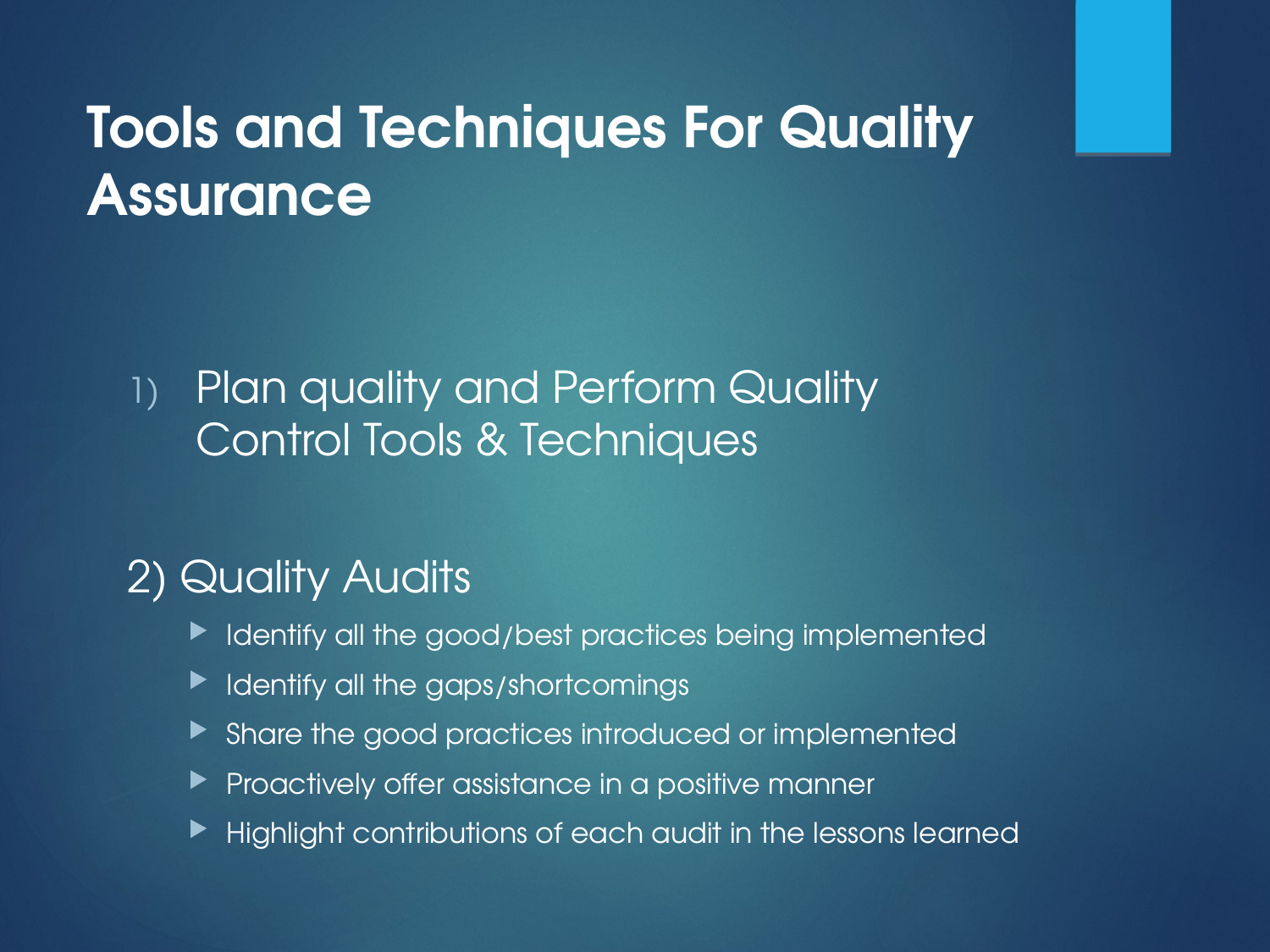

# Tools and Techniques For Quality Assurance

Plan quality and Perform Quality Control Tools & Techniques

2) Quality Audits
Identify all the good/best practices being implemented
Identify all the gaps/shortcomings
Share the good practices introduced or implemented
Proactively offer assistance in a positive manner
Highlight contributions of each audit in the lessons learned